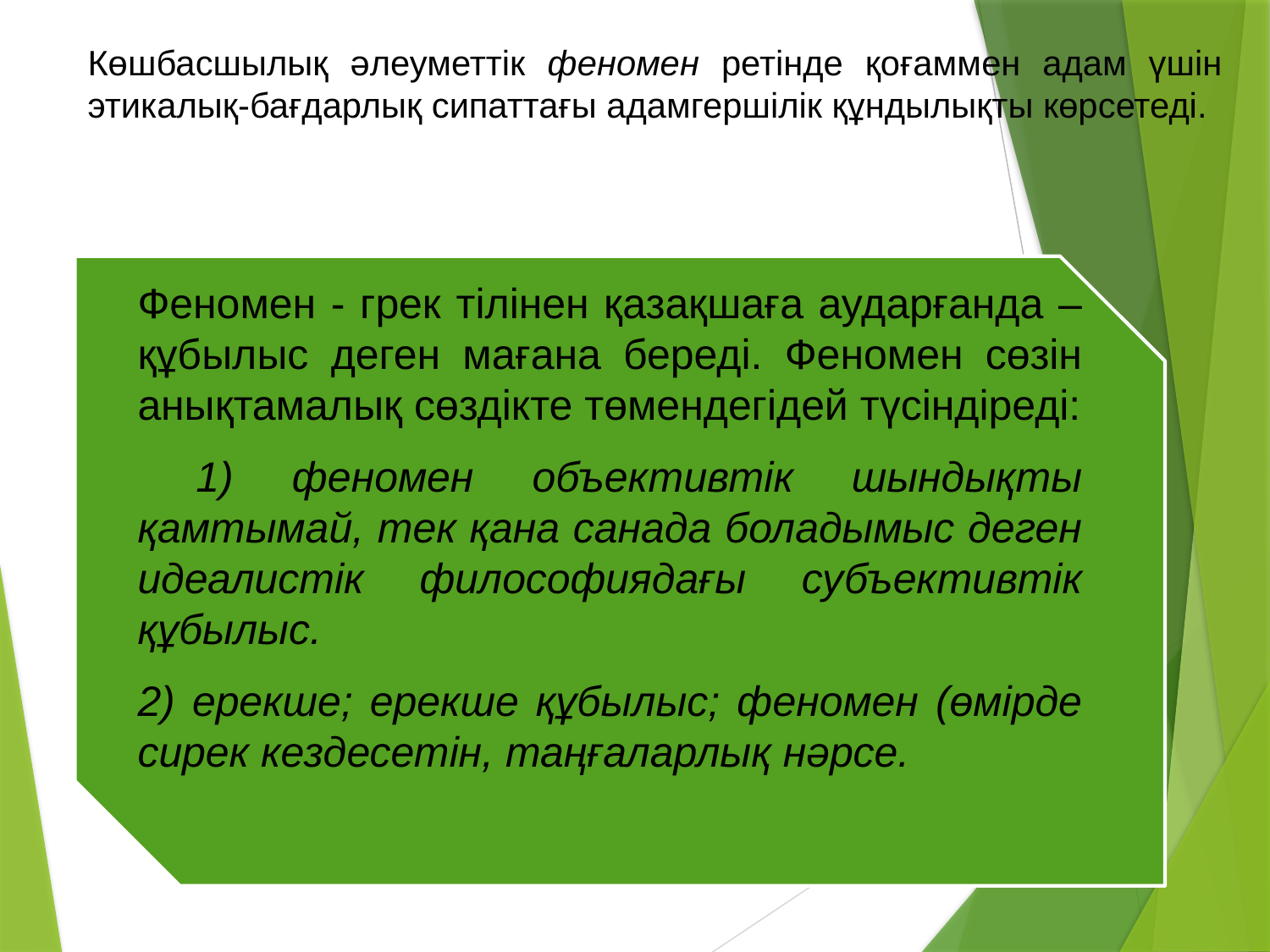

Көшбасшылық әлеуметтік феномен ретінде қоғаммен адам үшін этикалық-бағдарлық сипаттағы адамгершілік құндылықты көрсетеді.

Феномен - грек тілінен қазақшаға аударғанда – құбылыс деген мағана береді. Феномен сөзін анықтамалық сөздікте төмендегідей түсіндіреді:

 1) феномен объективтік шындықты қамтымай, тек қана санада боладымыс деген идеалистік философиядағы субъективтік құбылыс.

2) ерекше; ерекше құбылыс; феномен (өмірде сирек кездесетін, таңғаларлық нәрсе.